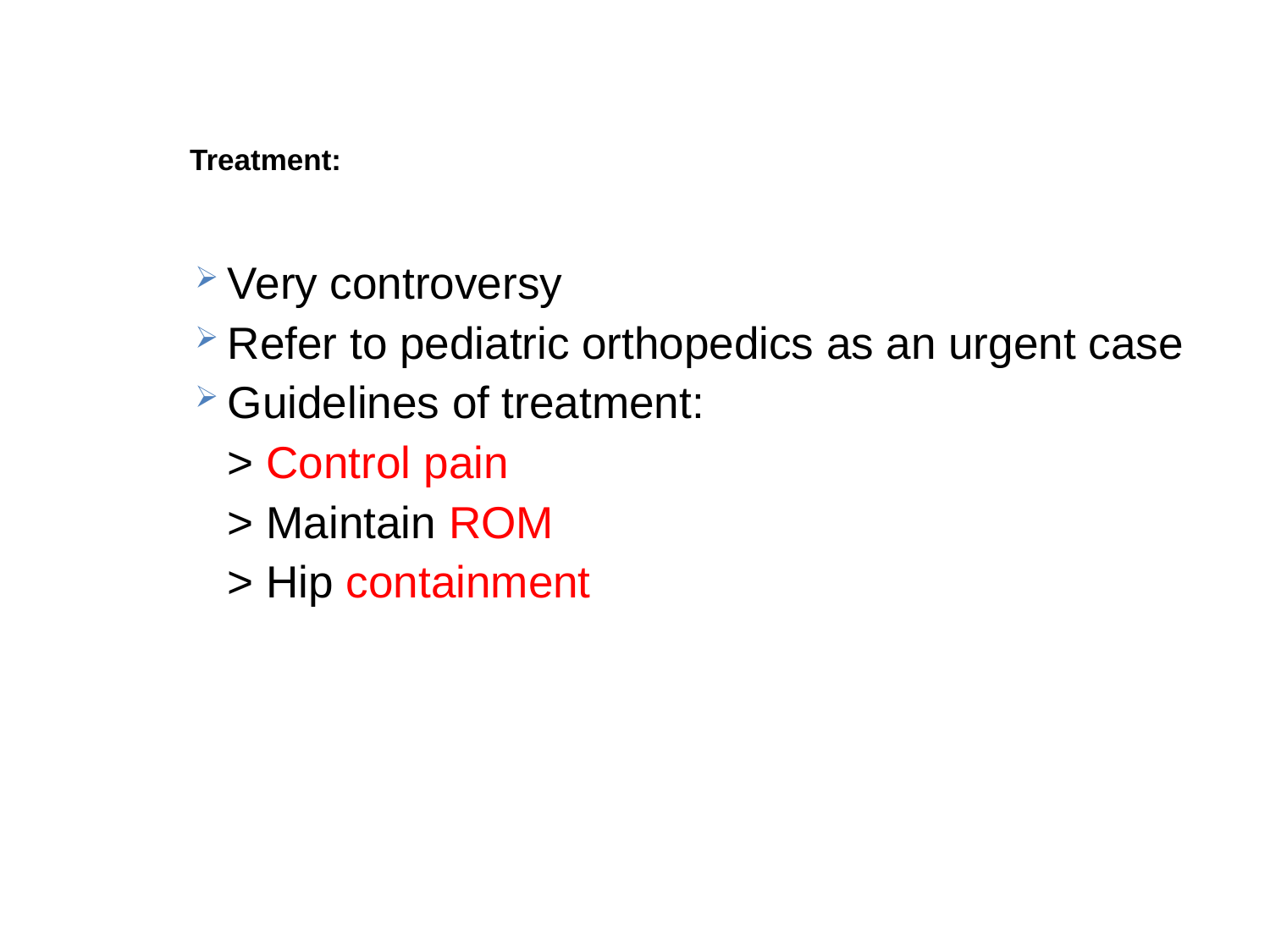

Treatment:

Very controversy
Refer to pediatric orthopedics as an urgent case
Guidelines of treatment:
		> Control pain
		> Maintain ROM
		> Hip containment